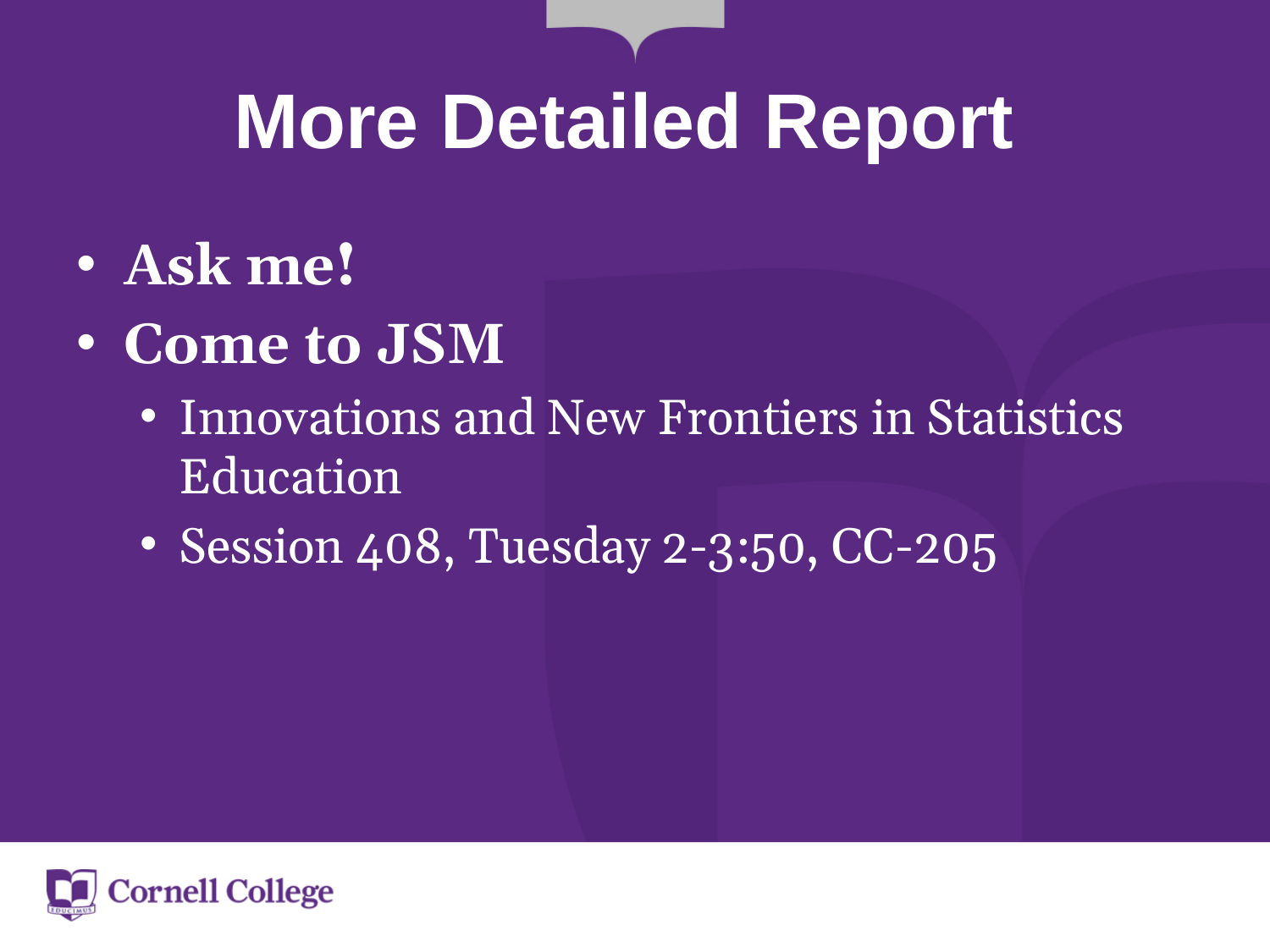

# More Detailed Report
Ask me!
Come to JSM
Innovations and New Frontiers in Statistics Education
Session 408, Tuesday 2-3:50, CC-205